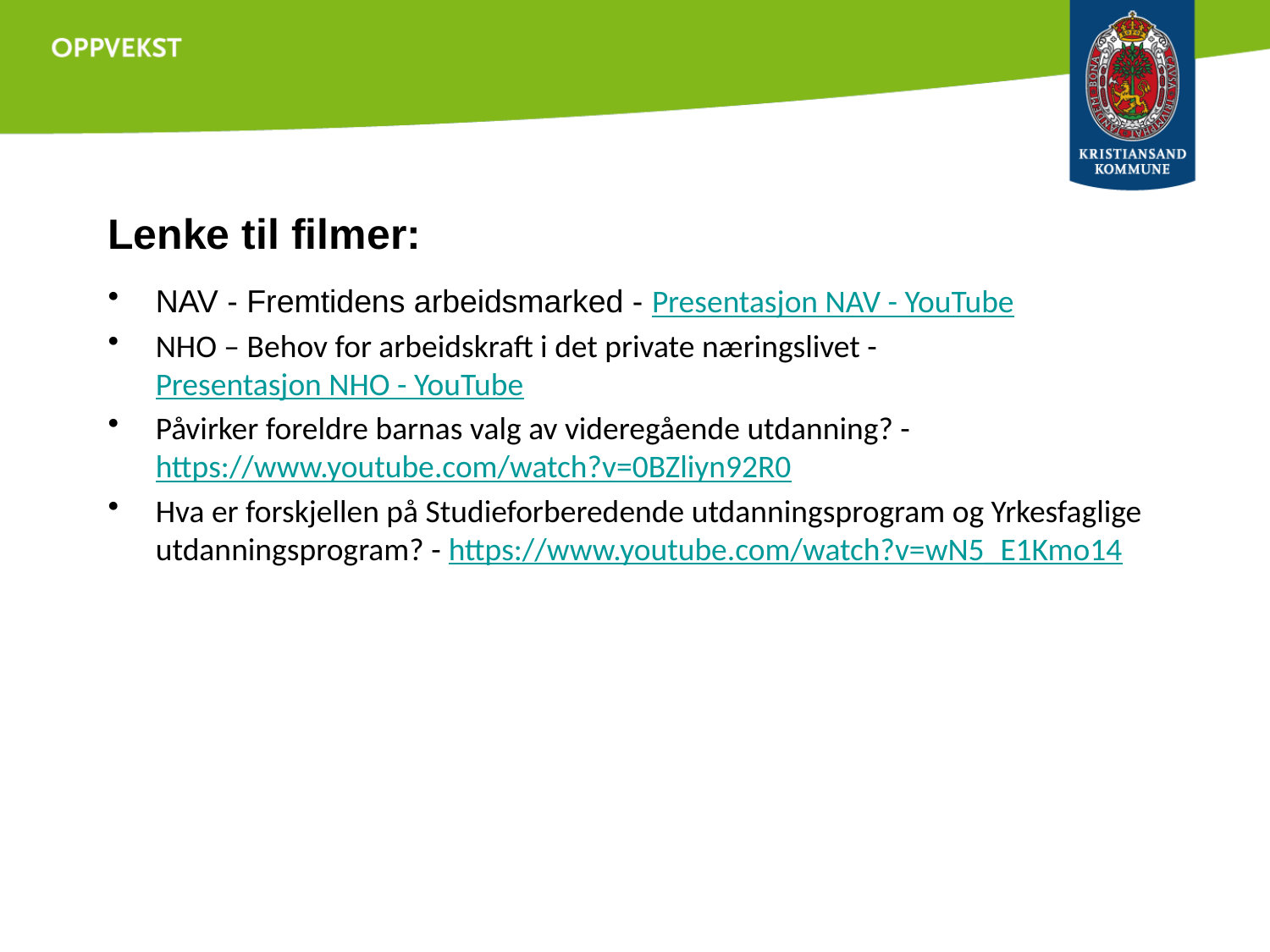

# Lenke til filmer:
NAV - Fremtidens arbeidsmarked - Presentasjon NAV - YouTube
NHO – Behov for arbeidskraft i det private næringslivet - Presentasjon NHO - YouTube
Påvirker foreldre barnas valg av videregående utdanning? - https://www.youtube.com/watch?v=0BZliyn92R0
Hva er forskjellen på Studieforberedende utdanningsprogram og Yrkesfaglige utdanningsprogram? - https://www.youtube.com/watch?v=wN5_E1Kmo14